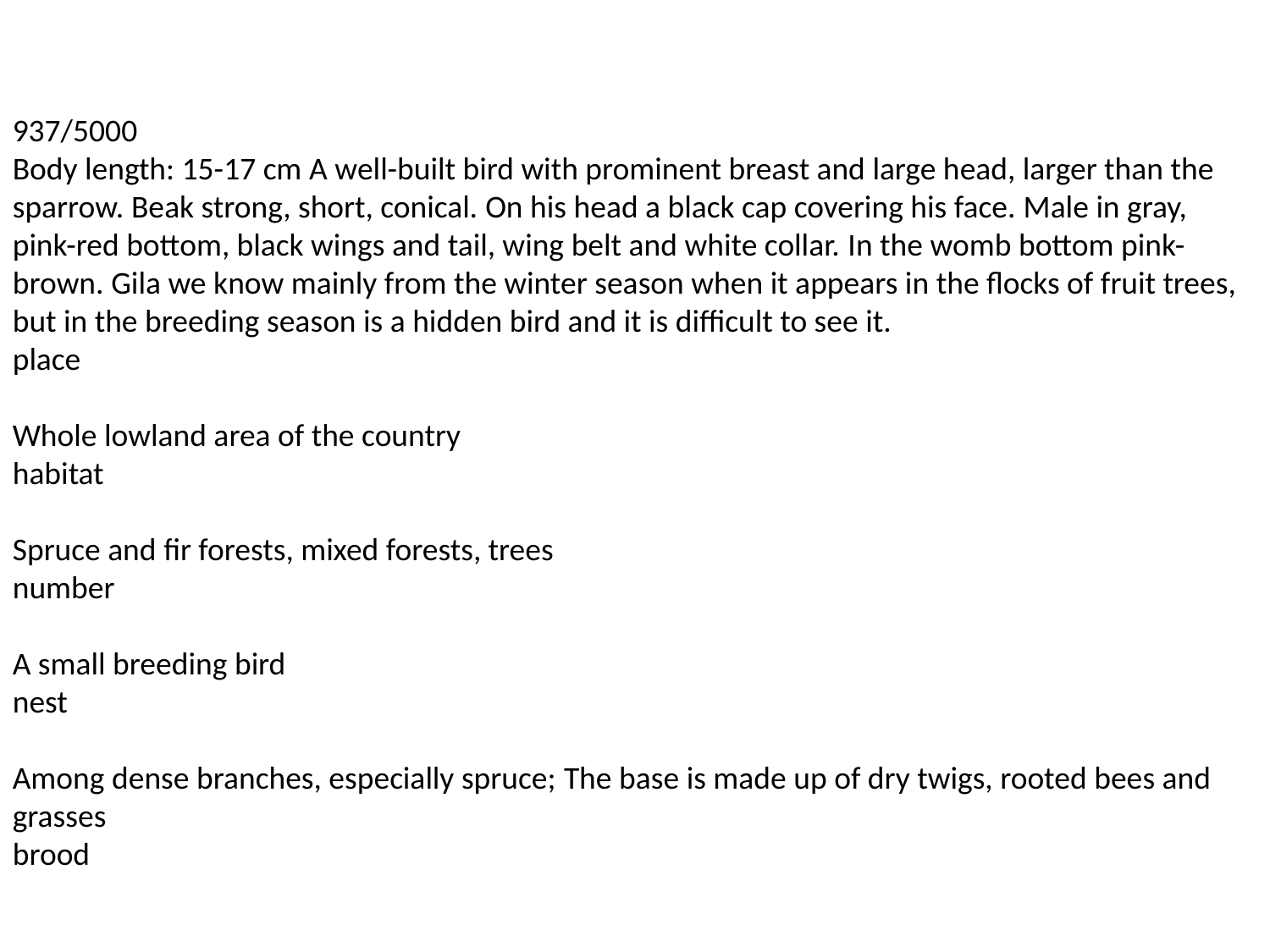

937/5000
Body length: 15-17 cm A well-built bird with prominent breast and large head, larger than the sparrow. Beak strong, short, conical. On his head a black cap covering his face. Male in gray, pink-red bottom, black wings and tail, wing belt and white collar. In the womb bottom pink-brown. Gila we know mainly from the winter season when it appears in the flocks of fruit trees, but in the breeding season is a hidden bird and it is difficult to see it.
place
Whole lowland area of the country
habitat
Spruce and fir forests, mixed forests, trees
number
A small breeding bird
nest
Among dense branches, especially spruce; The base is made up of dry twigs, rooted bees and grasses
brood